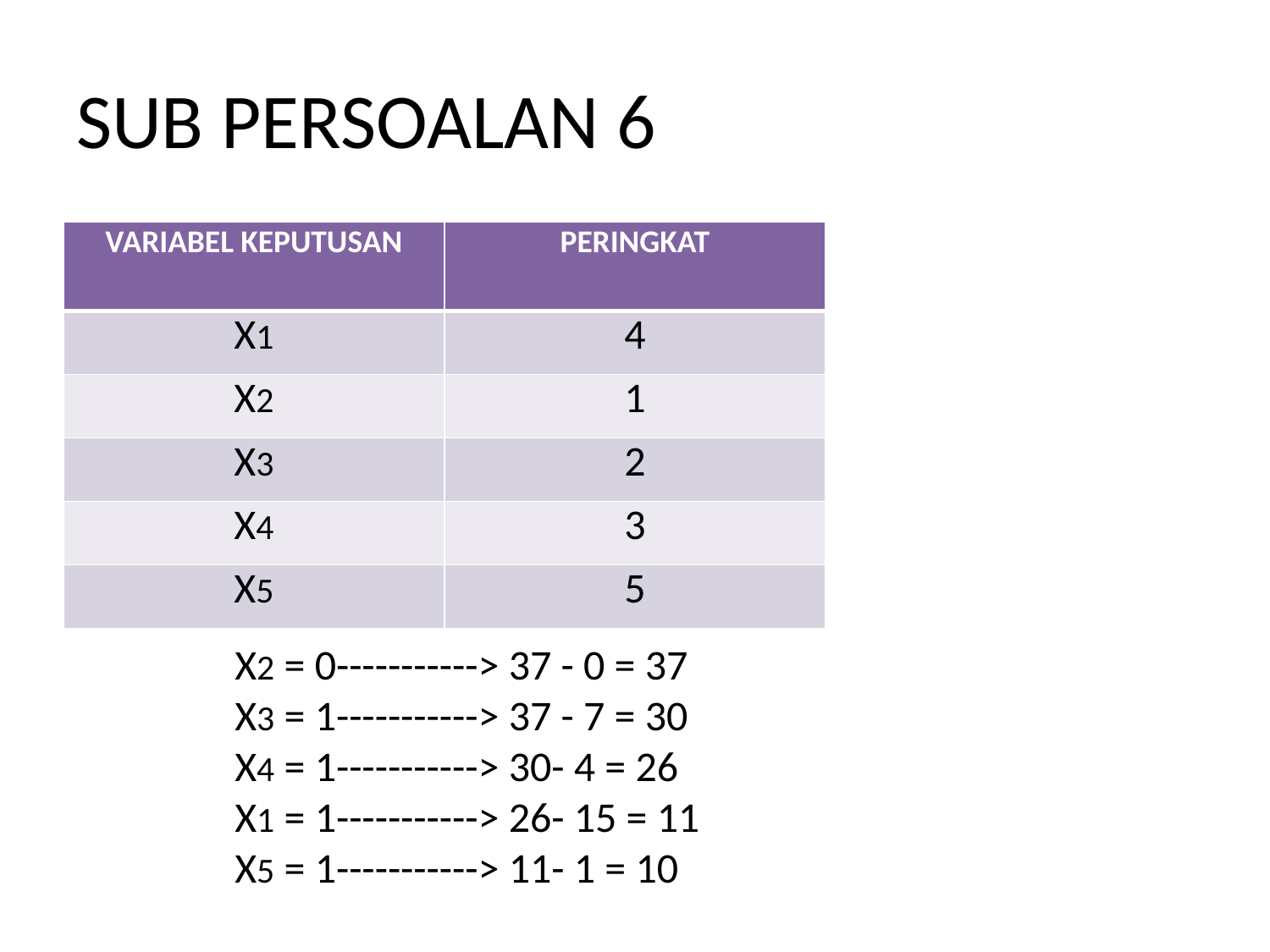

# SUB PERSOALAN 6
| VARIABEL KEPUTUSAN | PERINGKAT |
| --- | --- |
| X1 | 4 |
| X2 | 1 |
| X3 | 2 |
| X4 | 3 |
| X5 | 5 |
X2 = 0-----------> 37 - 0 = 37
X3 = 1-----------> 37 - 7 = 30
X4 = 1-----------> 30- 4 = 26
X1 = 1-----------> 26- 15 = 11
X5 = 1-----------> 11- 1 = 10